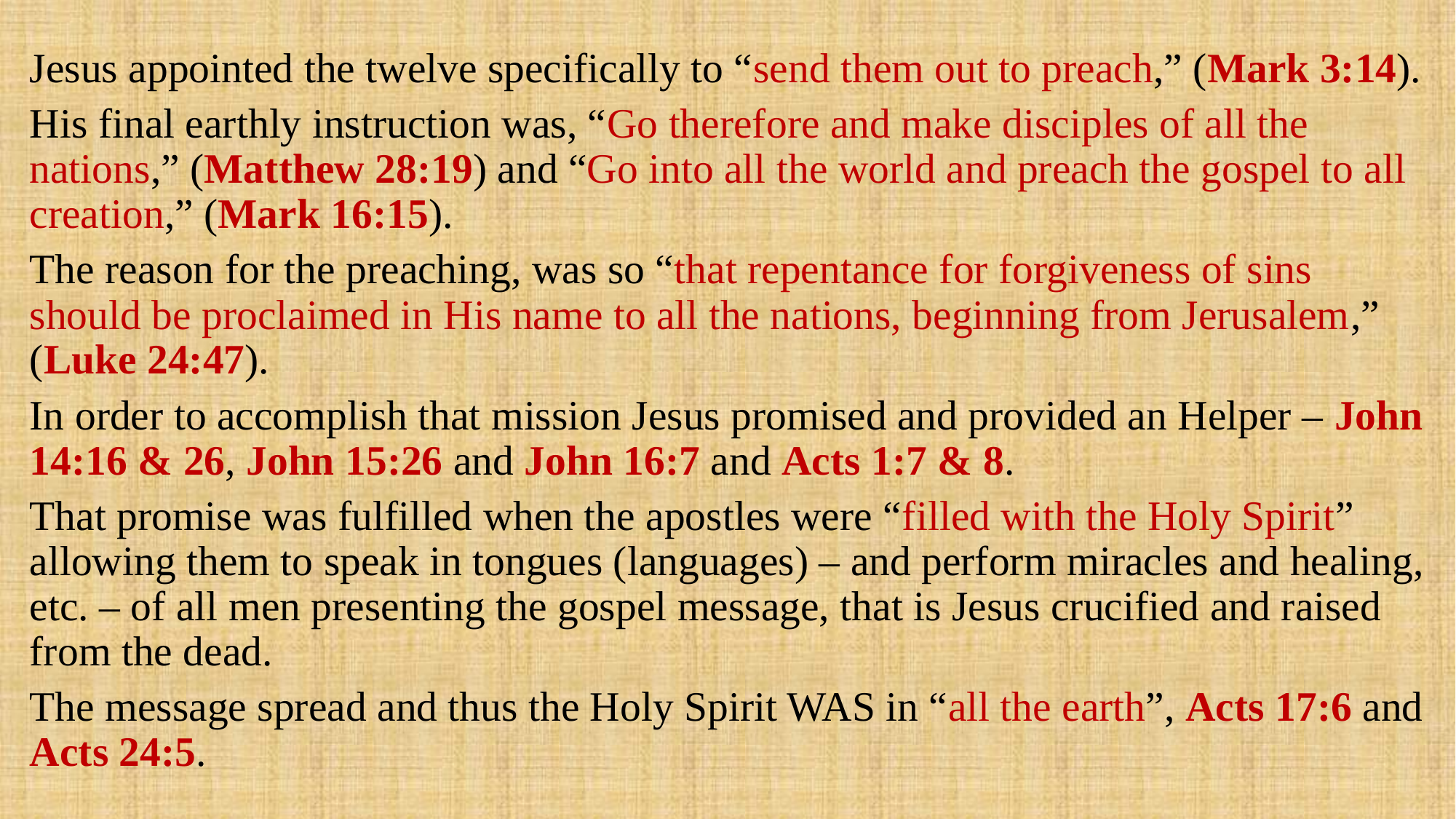

Jesus appointed the twelve specifically to “send them out to preach,” (Mark 3:14).
His final earthly instruction was, “Go therefore and make disciples of all the nations,” (Matthew 28:19) and “Go into all the world and preach the gospel to all creation,” (Mark 16:15).
The reason for the preaching, was so “that repentance for forgiveness of sins should be proclaimed in His name to all the nations, beginning from Jerusalem,” (Luke 24:47).
In order to accomplish that mission Jesus promised and provided an Helper – John 14:16 & 26, John 15:26 and John 16:7 and Acts 1:7 & 8.
That promise was fulfilled when the apostles were “filled with the Holy Spirit” allowing them to speak in tongues (languages) – and perform miracles and healing, etc. – of all men presenting the gospel message, that is Jesus crucified and raised from the dead.
The message spread and thus the Holy Spirit WAS in “all the earth”, Acts 17:6 and Acts 24:5.